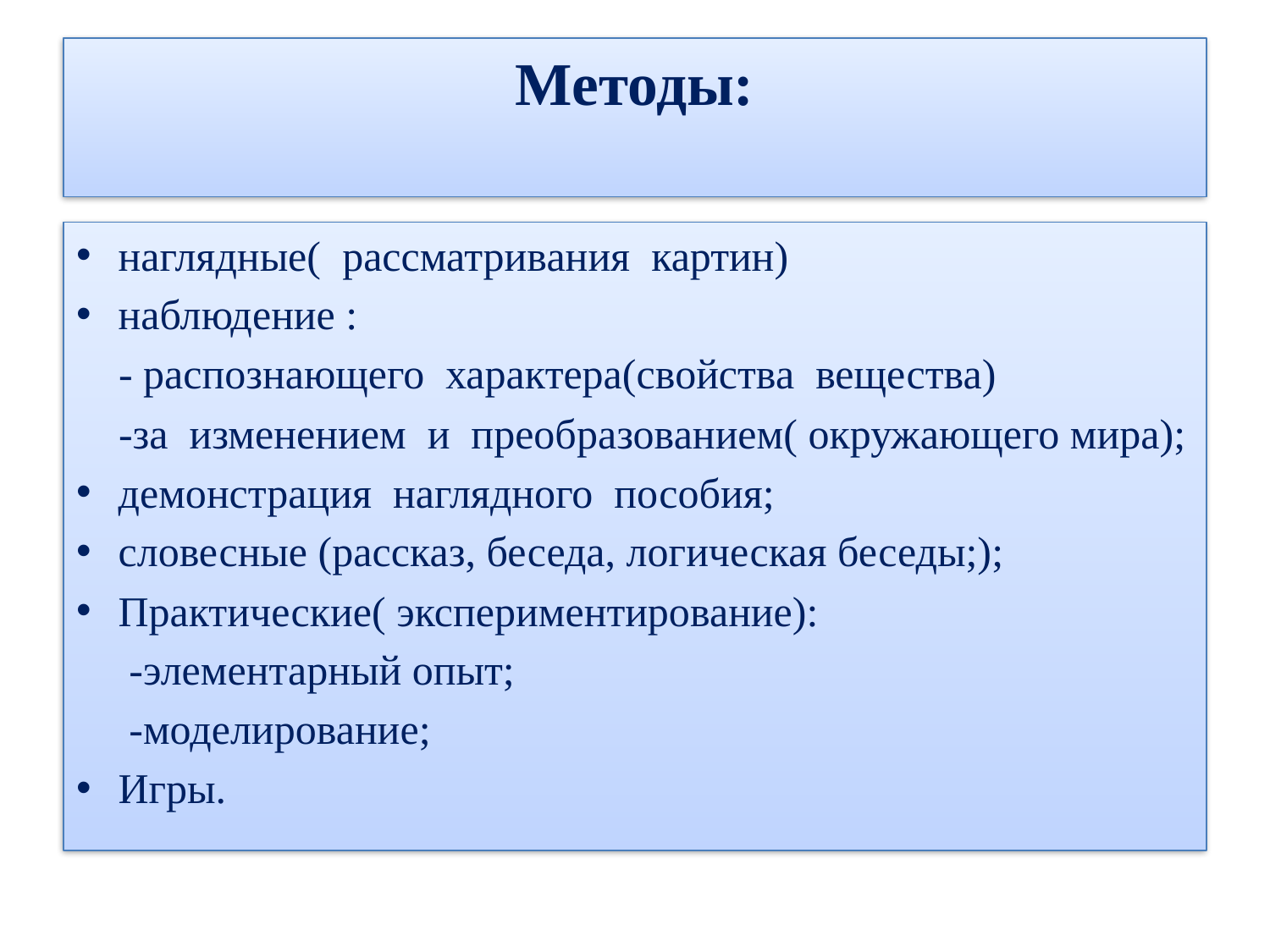

# Методы:
наглядные(  рассматривания  картин)
наблюдение :
    - распознающего  характера(свойства  вещества)
    -за  изменением  и  преобразованием( окружающего мира);
демонстрация  наглядного  пособия;
словесные (рассказ, беседа, логическая беседы;);
Практические( экспериментирование):
     -элементарный опыт;
     -моделирование;
Игры.